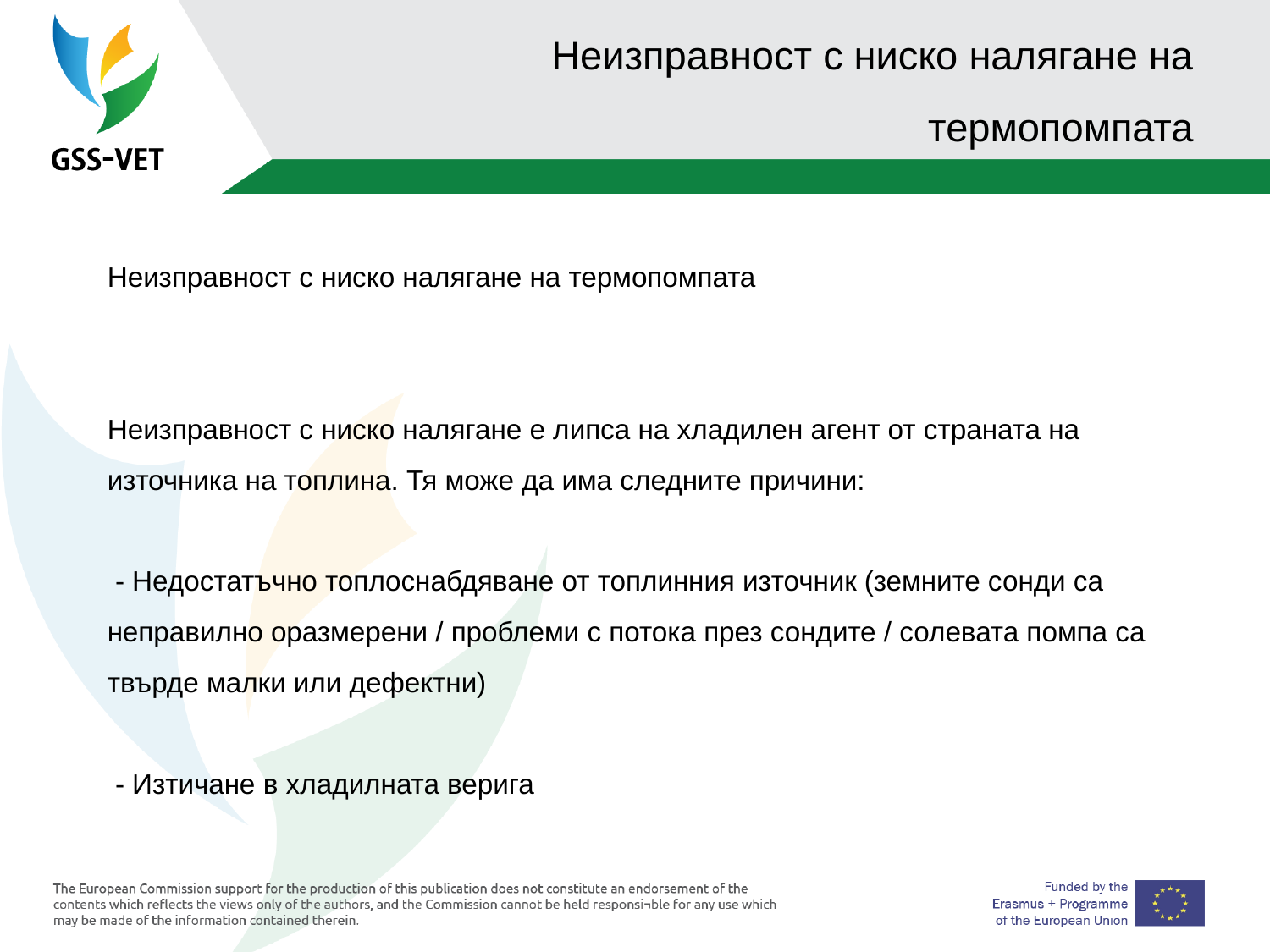

# Неизправност с ниско налягане на термопомпата
Неизправност с ниско налягане на термопомпата

Неизправност с ниско налягане е липса на хладилен агент от страната на източника на топлина. Тя може да има следните причини:

 - Недостатъчно топлоснабдяване от топлинния източник (земните сонди са неправилно оразмерени / проблеми с потока през сондите / солевата помпа са твърде малки или дефектни)

 - Изтичане в хладилната верига